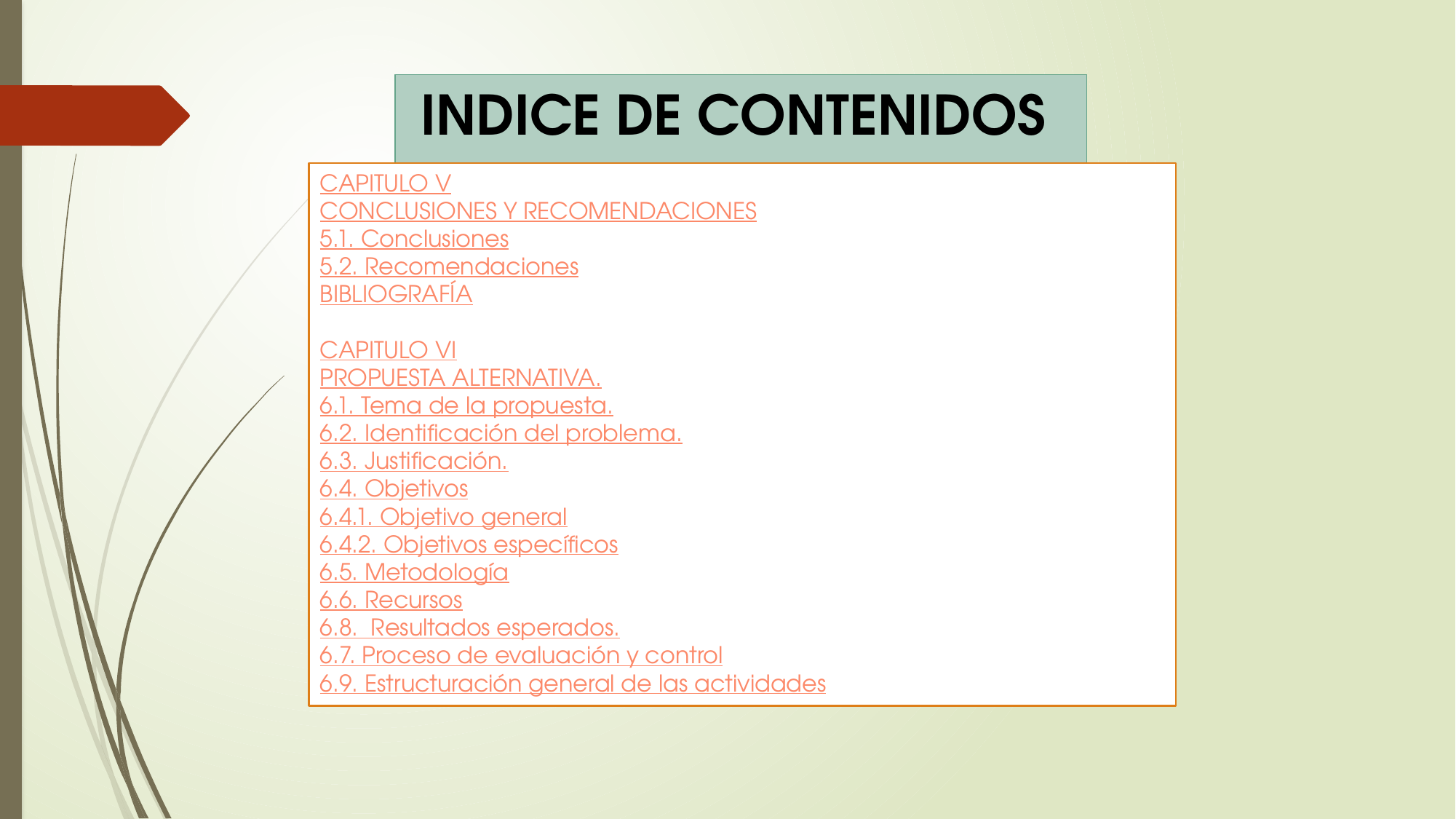

# INDICE DE CONTENIDOS
CAPITULO V
CONCLUSIONES Y RECOMENDACIONES
5.1. Conclusiones
5.2. Recomendaciones
BIBLIOGRAFÍA

CAPITULO VI
PROPUESTA ALTERNATIVA.
6.1. Tema de la propuesta.
6.2. Identificación del problema.
6.3. Justificación.
6.4. Objetivos
6.4.1. Objetivo general
6.4.2. Objetivos específicos
6.5. Metodología
6.6. Recursos
6.8.  Resultados esperados.
6.7. Proceso de evaluación y control
6.9. Estructuración general de las actividades